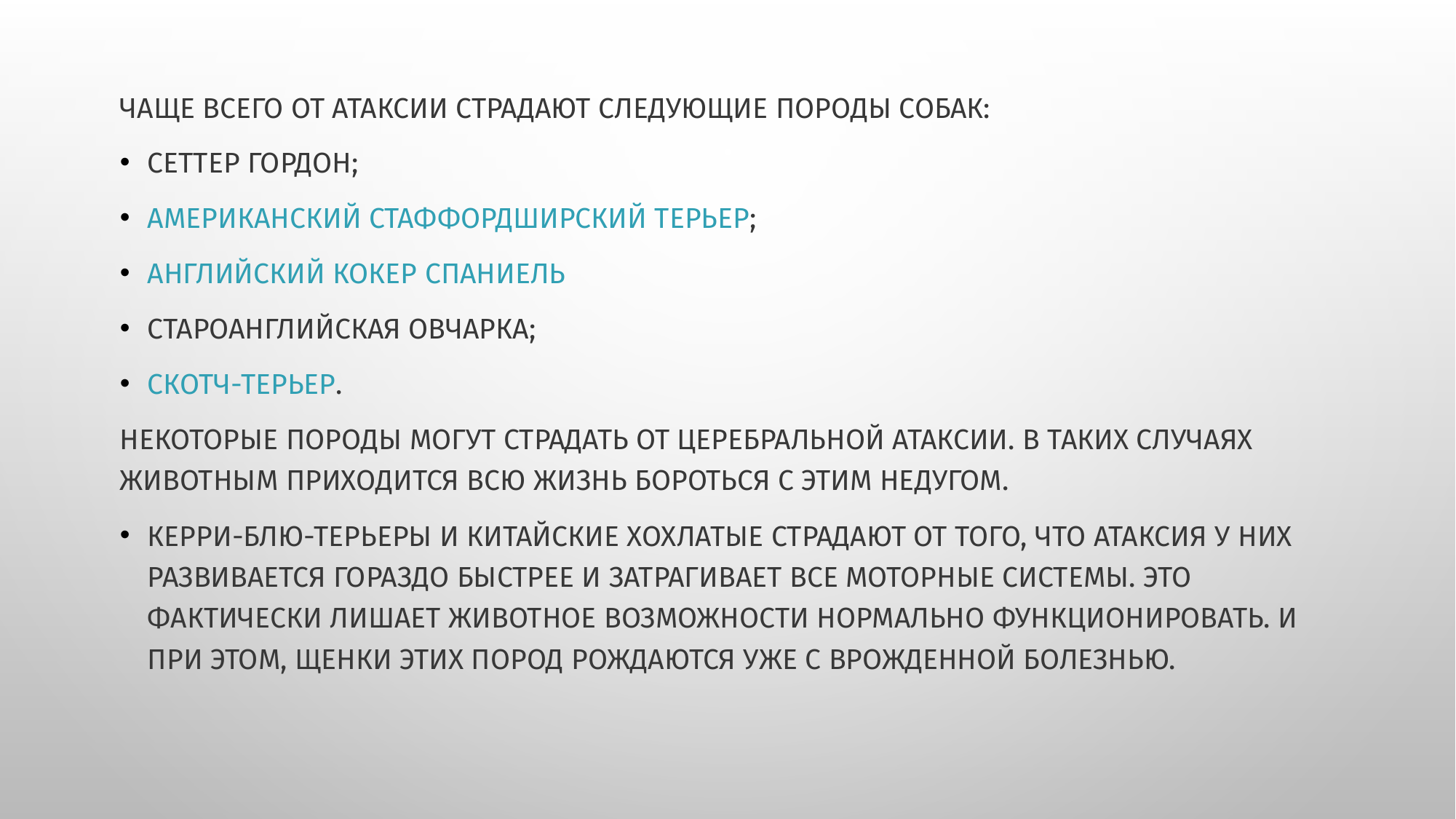

Чаще всего от атаксии страдают следующие породы собак:
сеттер гордон;
американский стаффордширский терьер;
английский кокер спаниель
староанглийская овчарка;
скотч-терьер.
Некоторые породы могут страдать от церебральной атаксии. В таких случаях животным приходится всю жизнь бороться с этим недугом.
Керри-блю-терьеры и китайские хохлатые страдают от того, что атаксия у них развивается гораздо быстрее и затрагивает все моторные системы. Это фактически лишает животное возможности нормально функционировать. И при этом, щенки этих пород рождаются уже с врожденной болезнью.